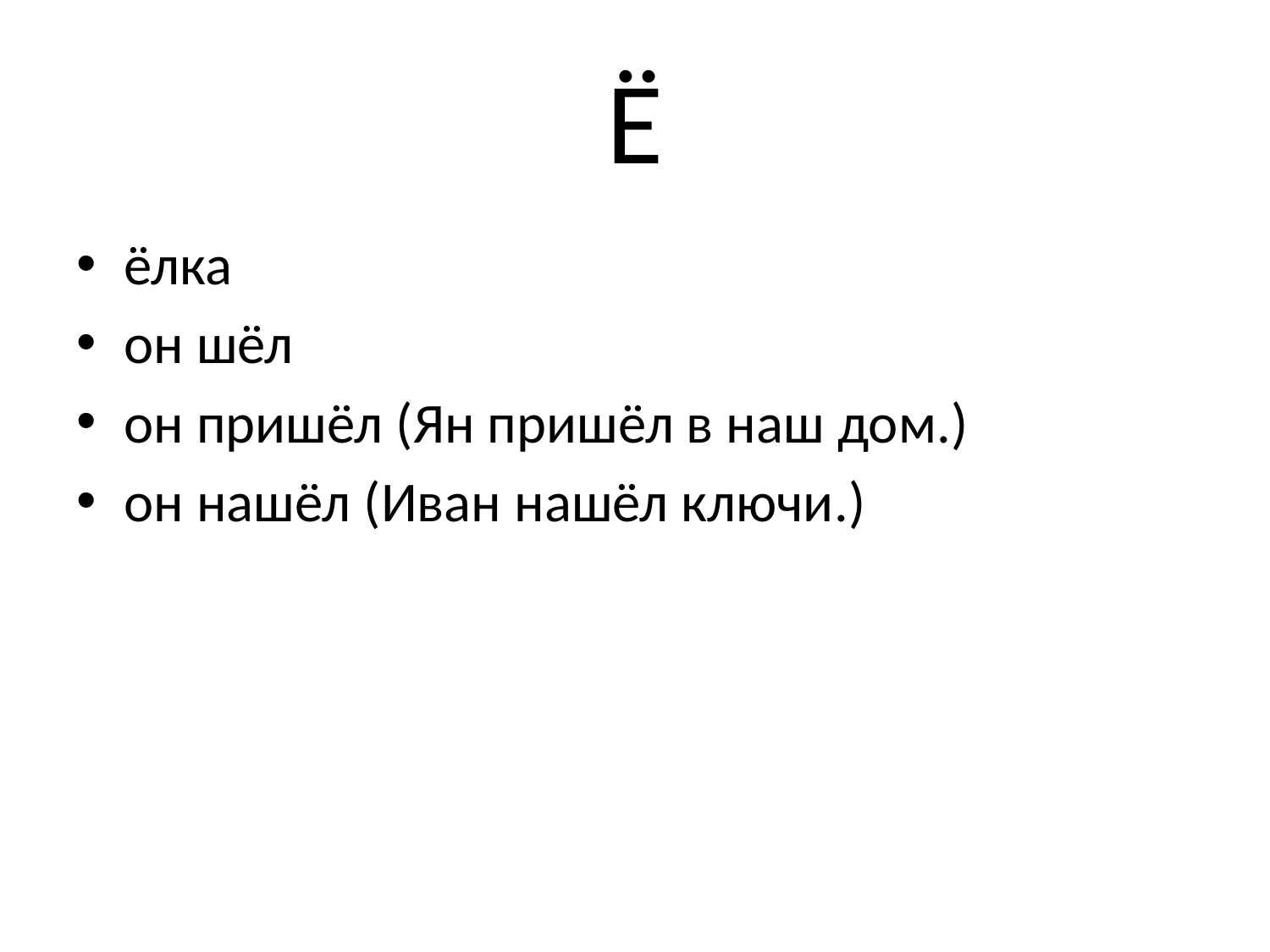

# Ё
ёлка
он шёл
он пришёл (Ян пришёл в наш дом.)
он нашёл (Иван нашёл ключи.)